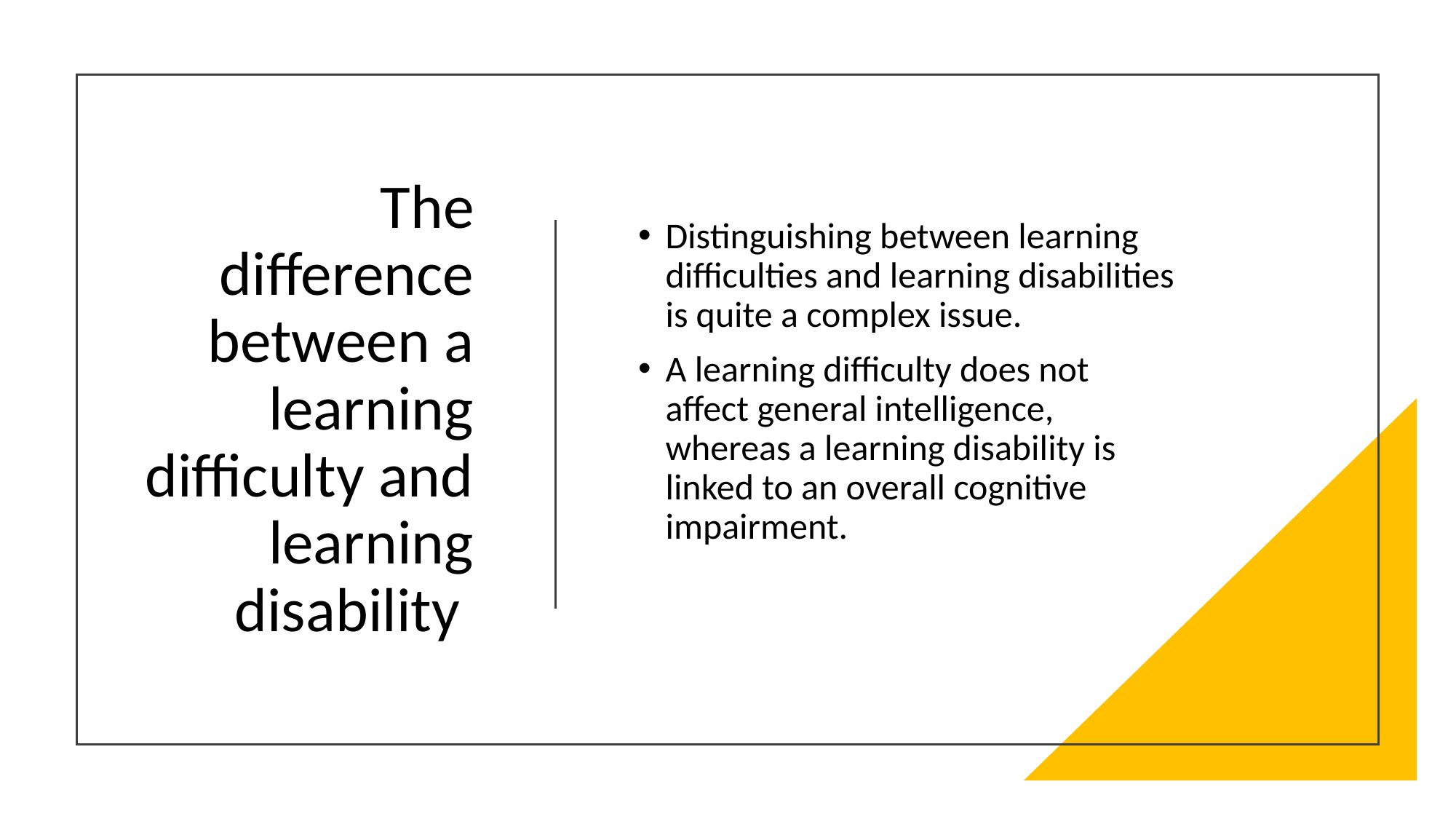

# The difference between a learning difficulty and learning disability
Distinguishing between learning difficulties and learning disabilities is quite a complex issue.
A learning difficulty does not affect general intelligence, whereas a learning disability is linked to an overall cognitive impairment.